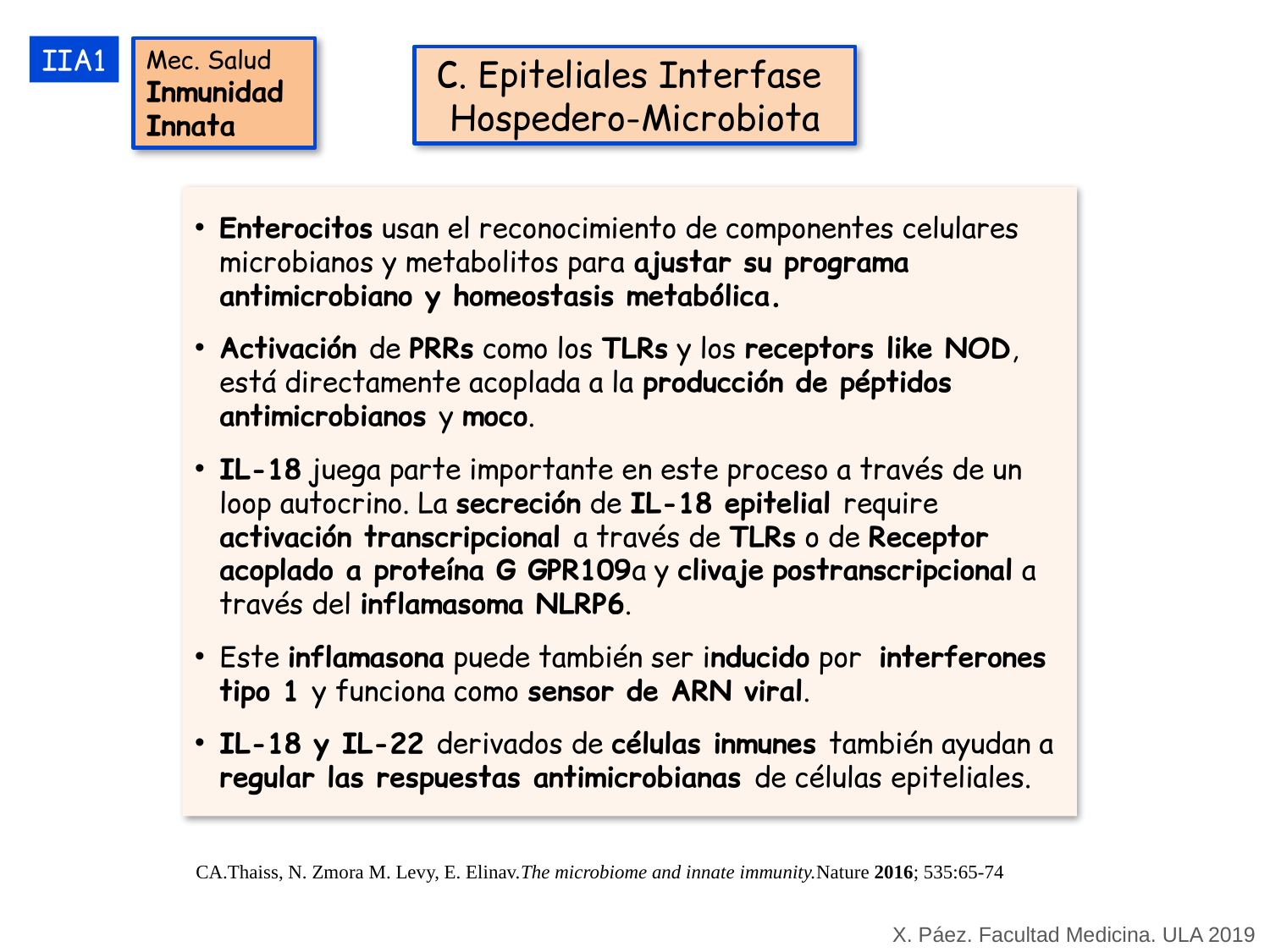

IIA1
Mec. Salud
Inmunidad Innata
C. Epiteliales Interfase
Hospedero-Microbiota

Enterocitos usan el reconocimiento de componentes celulares microbianos y metabolitos para ajustar su programa antimicrobiano y homeostasis metabólica.

Activación de PRRs como los TLRs y los receptors like NOD, está directamente acoplada a la producción de péptidos antimicrobianos y moco.

IL-18 juega parte importante en este proceso a través de un loop autocrino. La secreción de IL-18 epitelial require activación transcripcional a través de TLRs o de Receptor acoplado a proteína G GPR109a y clivaje postranscripcional a través del inflamasoma NLRP6.

Este inflamasona puede también ser inducido por  interferones tipo 1 y funciona como sensor de ARN viral.

IL-18 y IL-22 derivados de células inmunes también ayudan a regular las respuestas antimicrobianas de células epiteliales.

CA.Thaiss, N. Zmora M. Levy, E. Elinav.The microbiome and innate immunity.Nature 2016; 535:65-74
X. Páez. Facultad Medicina. ULA 2019